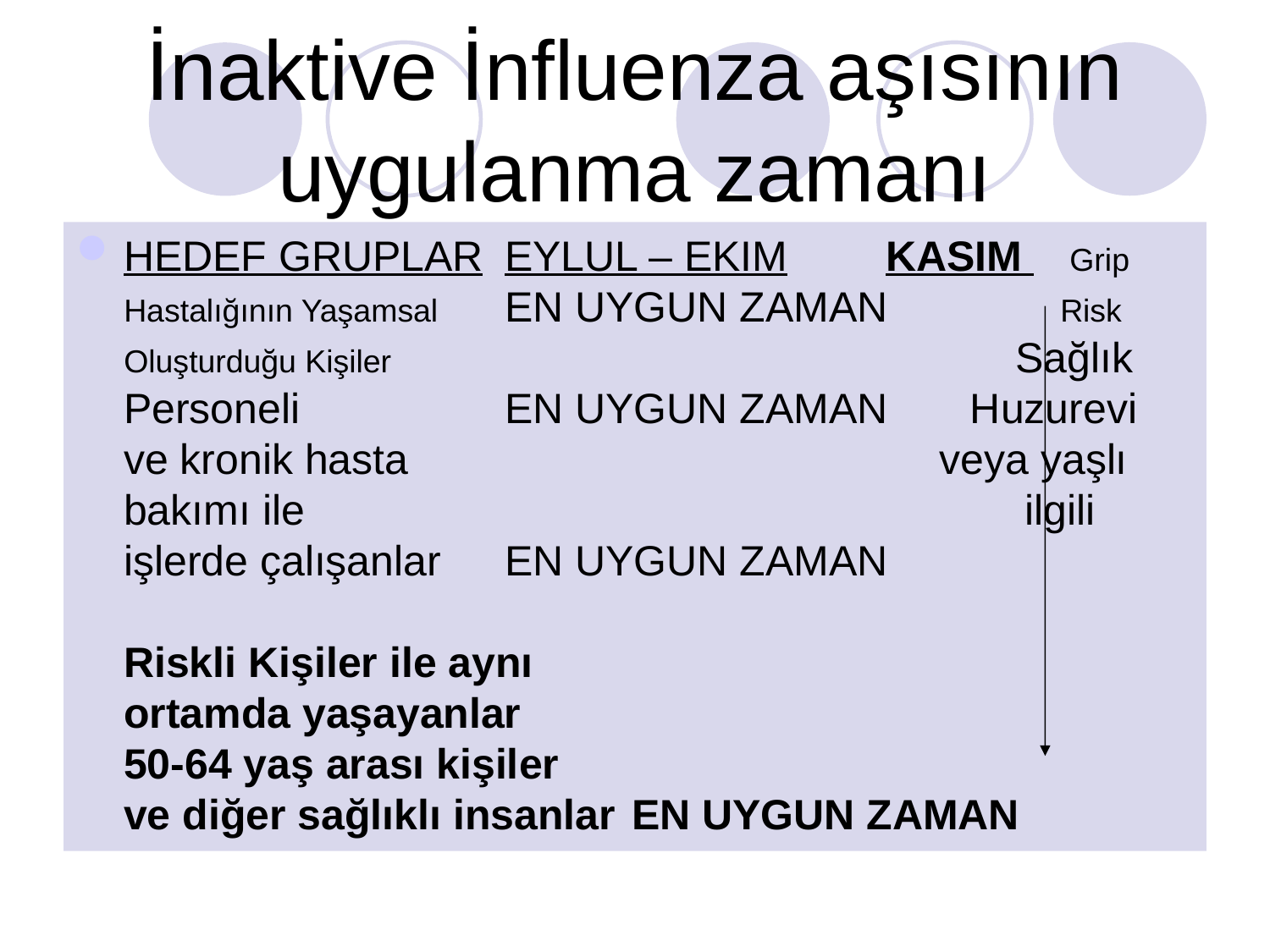

# İnaktive İnfluenza aşısının uygulanma zamanı
HEDEF GRUPLAR	EYLUL – EKIM	KASIM    Grip Hastalığının Yaşamsal 	EN UYGUN ZAMAN 	    Risk Oluşturduğu Kişiler				           Sağlık Personeli 		EN UYGUN ZAMAN       Huzurevi ve kronik hasta                                             veya yaşlı bakımı ile                                                             ilgili işlerde çalışanlar 	EN UYGUN ZAMAN                            								  Riskli Kişiler ile aynı                                                     ortamda yaşayanlar                                                       50-64 yaş arası kişiler                                                     ve diğer sağlıklı insanlar 	EN UYGUN ZAMAN